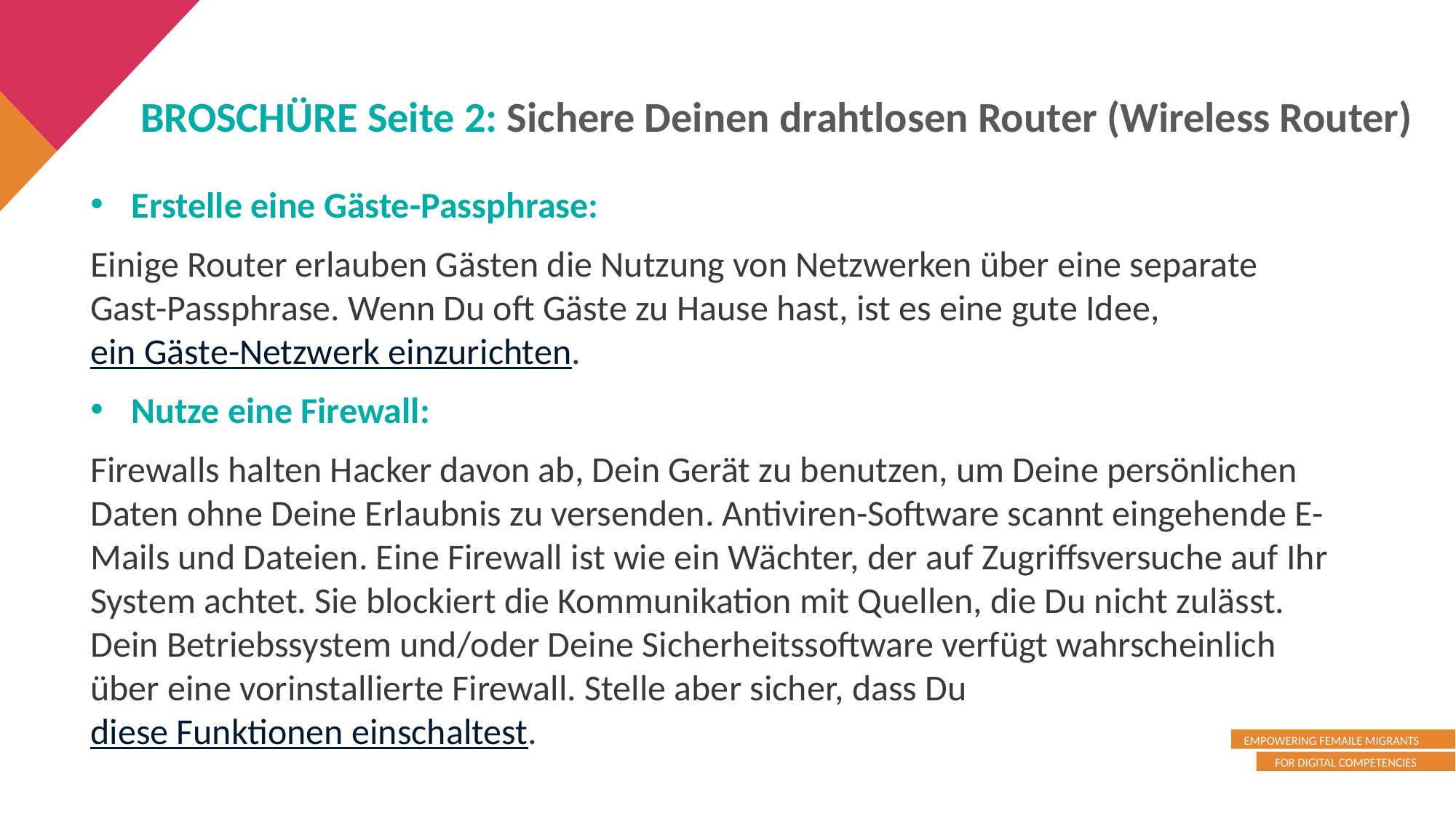

BROSCHÜRE Seite 2: Sichere Deinen drahtlosen Router (Wireless Router)
Erstelle eine Gäste-Passphrase:
Einige Router erlauben Gästen die Nutzung von Netzwerken über eine separate Gast-Passphrase. Wenn Du oft Gäste zu Hause hast, ist es eine gute Idee, ein Gäste-Netzwerk einzurichten.
Nutze eine Firewall:
Firewalls halten Hacker davon ab, Dein Gerät zu benutzen, um Deine persönlichen Daten ohne Deine Erlaubnis zu versenden. Antiviren-Software scannt eingehende E-Mails und Dateien. Eine Firewall ist wie ein Wächter, der auf Zugriffsversuche auf Ihr System achtet. Sie blockiert die Kommunikation mit Quellen, die Du nicht zulässt. Dein Betriebssystem und/oder Deine Sicherheitssoftware verfügt wahrscheinlich über eine vorinstallierte Firewall. Stelle aber sicher, dass Du diese Funktionen einschaltest.